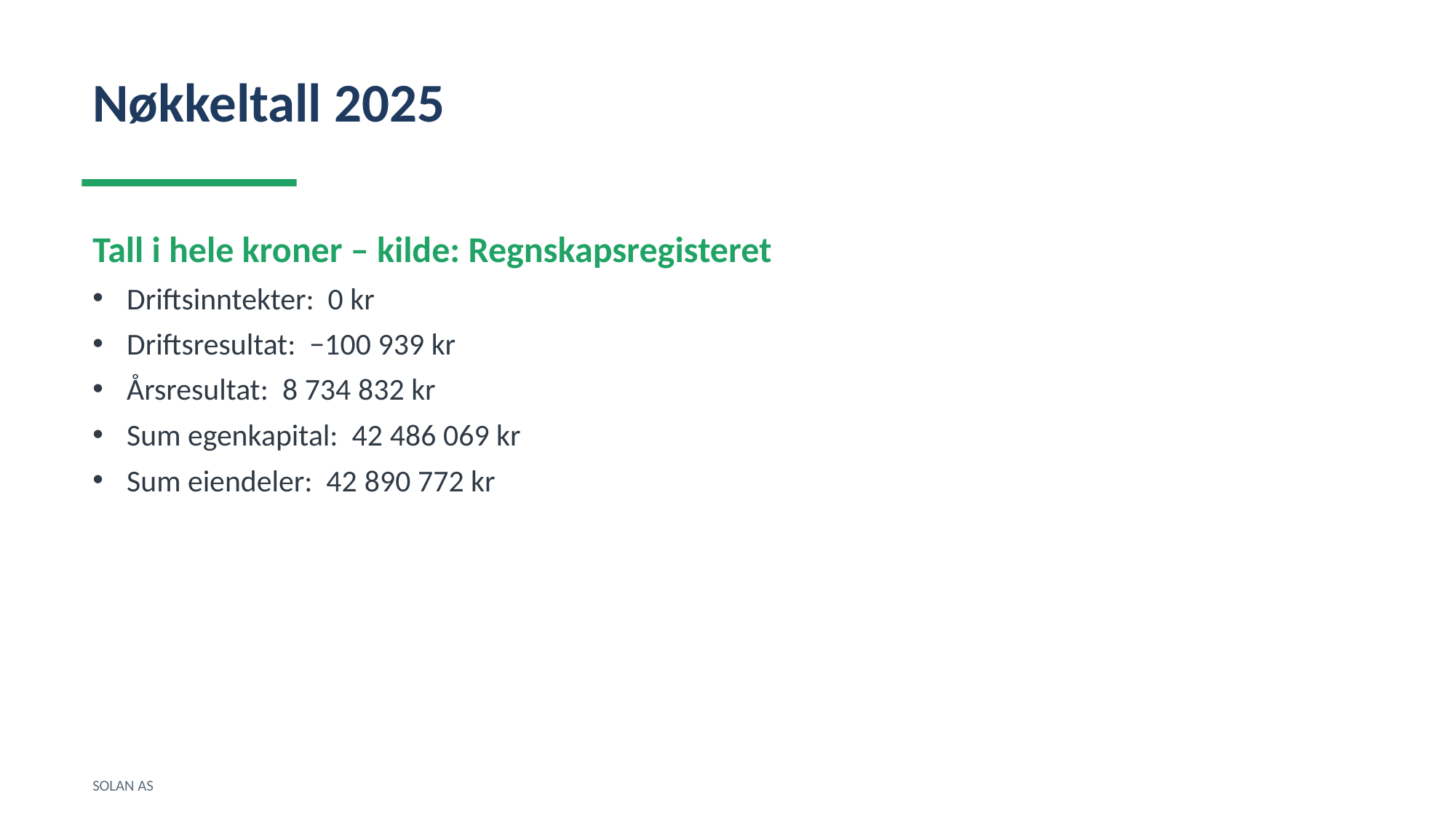

Nøkkeltall 2025

Tall i hele kroner – kilde: Regnskapsregisteret
Driftsinntekter:  0 kr
Driftsresultat:  −100 939 kr
Årsresultat:  8 734 832 kr
Sum egenkapital:  42 486 069 kr
Sum eiendeler:  42 890 772 kr
SOLAN AS